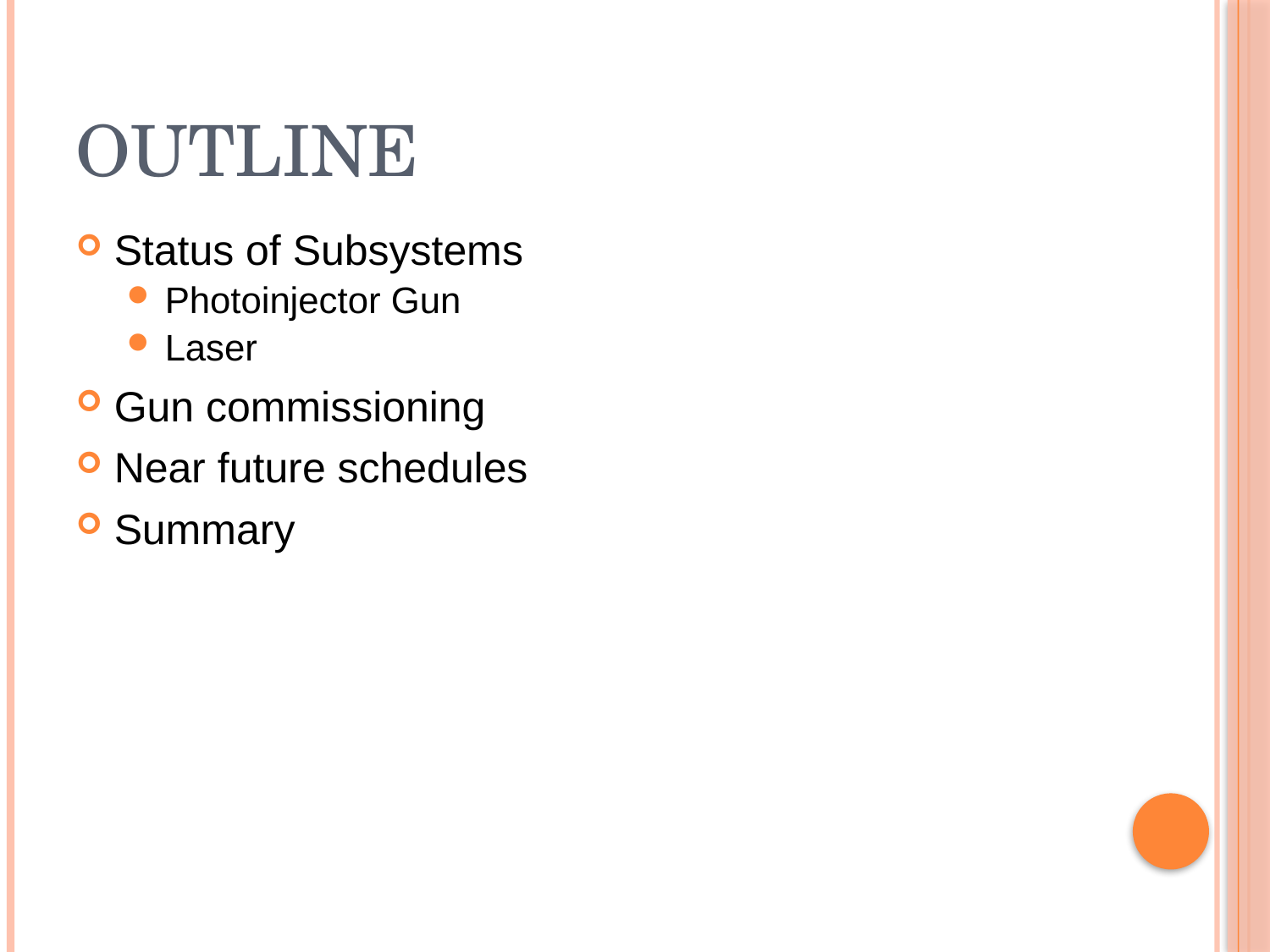

# Outline
Status of Subsystems
Photoinjector Gun
Laser
Gun commissioning
Near future schedules
Summary